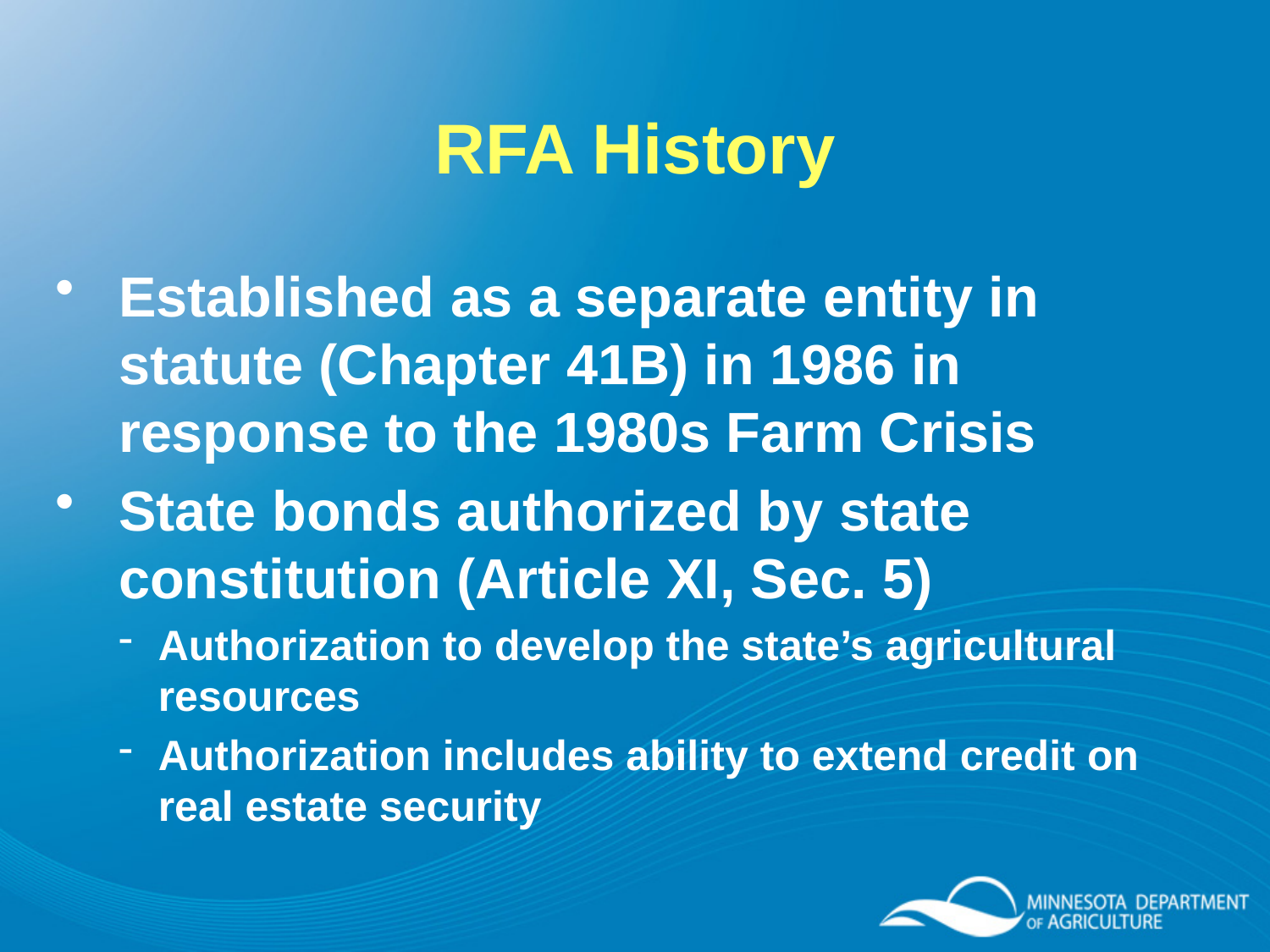

# RFA History
Established as a separate entity in statute (Chapter 41B) in 1986 in response to the 1980s Farm Crisis
State bonds authorized by state constitution (Article XI, Sec. 5)
Authorization to develop the state’s agricultural resources
Authorization includes ability to extend credit on real estate security